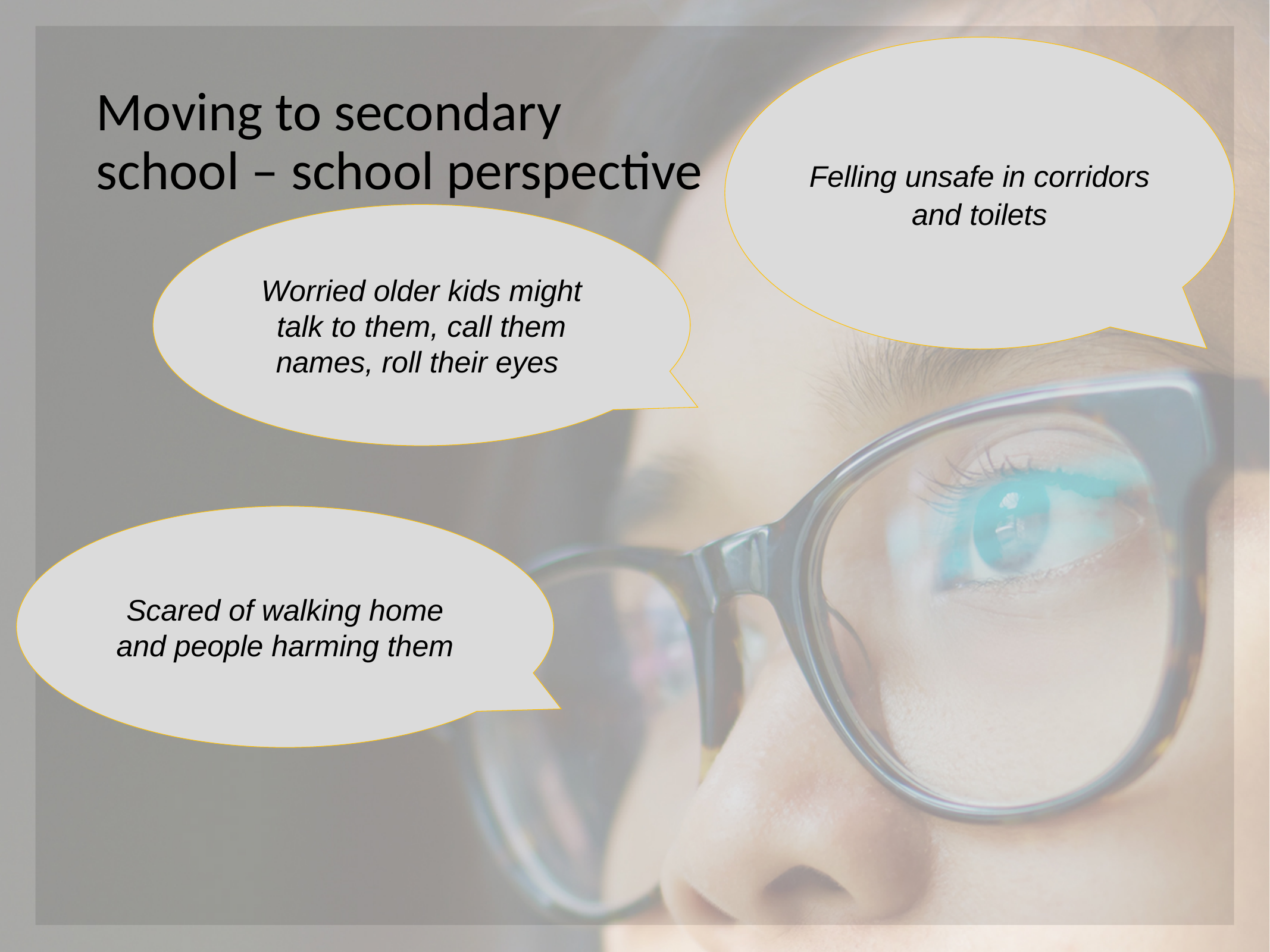

Felling unsafe in corridors and toilets
# Moving to secondary school – school perspective
Worried older kids might talk to them, call them names, roll their eyes
Scared of walking home and people harming them